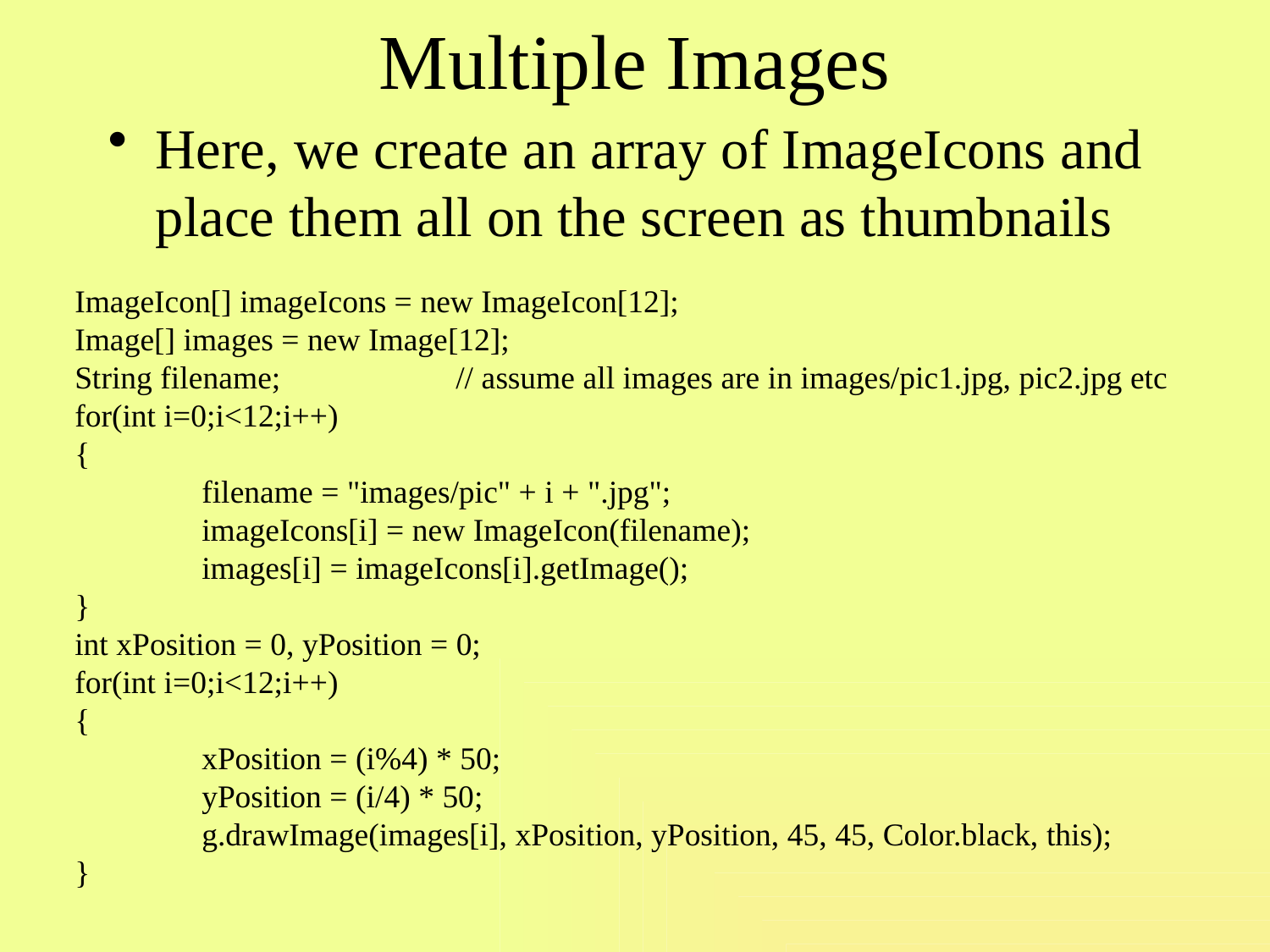

# Multiple Images
Here, we create an array of ImageIcons and place them all on the screen as thumbnails
ImageIcon[] imageIcons = new ImageIcon[12];
Image[] images = new Image[12];
String filename;		// assume all images are in images/pic1.jpg, pic2.jpg etc
for(int i=0;i<12;i++)
{
	filename = "images/pic" + i + ".jpg";
	imageIcons[i] = new ImageIcon(filename);
	images[i] = imageIcons[i].getImage();
}
int xPosition = 0, yPosition = 0;
for(int i=0;i<12;i++)
{
	xPosition = (i%4) * 50;
	yPosition = (i/4) * 50;
	g.drawImage(images[i], xPosition, yPosition, 45, 45, Color.black, this);
}